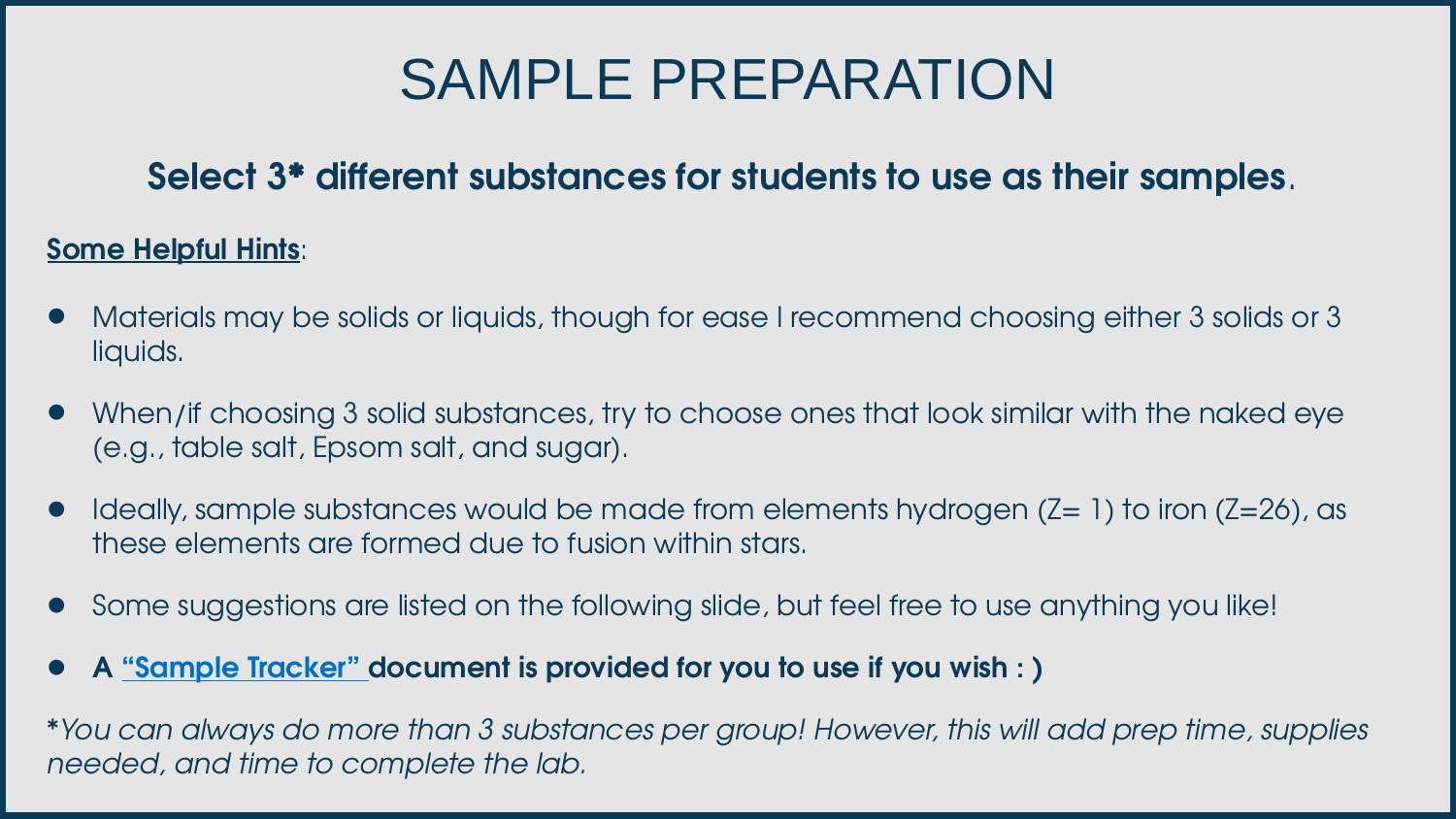

# SAMPLE PREPARATION
Select 3* different substances for students to use as their samples.

Some Helpful Hints:

Materials may be solids or liquids, though for ease I recommend choosing either 3 solids or 3 liquids.
When/if choosing 3 solid substances, try to choose ones that look similar with the naked eye (e.g., table salt, Epsom salt, and sugar).
Ideally, sample substances would be made from elements hydrogen (Z= 1) to iron (Z=26), as these elements are formed due to fusion within stars.
Some suggestions are listed on the following slide, but feel free to use anything you like!
A “Sample Tracker” document is provided for you to use if you wish : )
*You can always do more than 3 substances per group! However, this will add prep time, supplies needed, and time to complete the lab.